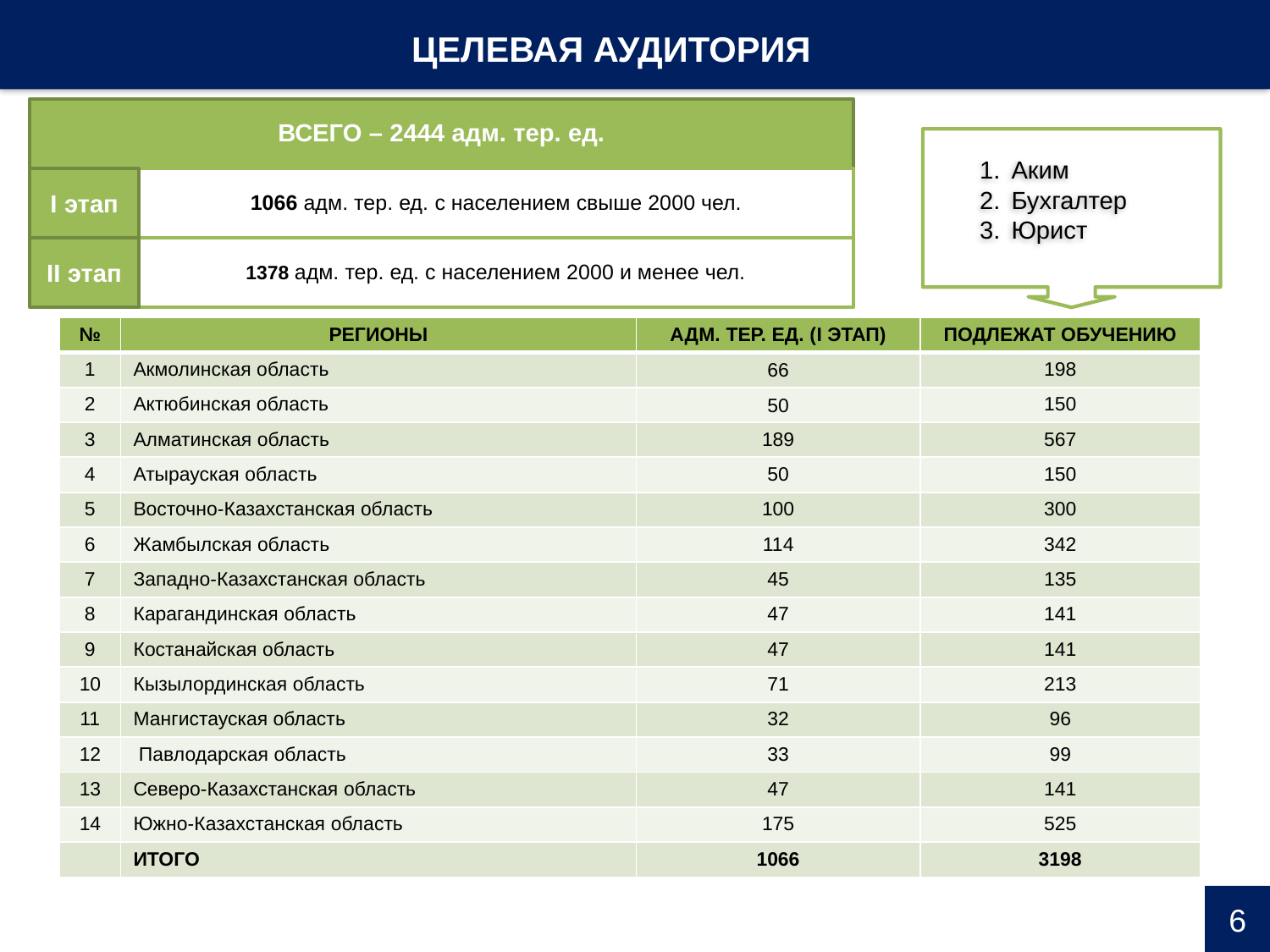

# ЦЕЛЕВАЯ АУДИТОРИЯ

ВСЕГО – 2444 адм. тер. ед.

Аким
Бухгалтер
Юрист

I этап
1066 адм. тер. ед. с населением свыше 2000 чел.
II этап
1378 адм. тер. ед. с населением 2000 и менее чел.
| № | РЕГИОНЫ | АДМ. ТЕР. ЕД. (I ЭТАП) | ПОДЛЕЖАТ ОБУЧЕНИЮ |
| --- | --- | --- | --- |
| 1 | Акмолинская область | 66 | 198 |
| 2 | Актюбинская область | 50 | 150 |
| 3 | Алматинская область | 189 | 567 |
| 4 | Атырауская область | 50 | 150 |
| 5 | Восточно-Казахстанская область | 100 | 300 |
| 6 | Жамбылская область | 114 | 342 |
| 7 | Западно-Казахстанская область | 45 | 135 |
| 8 | Карагандинская область | 47 | 141 |
| 9 | Костанайская область | 47 | 141 |
| 10 | Кызылординская область | 71 | 213 |
| 11 | Мангистауская область | 32 | 96 |
| 12 | Павлодарская область | 33 | 99 |
| 13 | Северо-Казахстанская область | 47 | 141 |
| 14 | Южно-Казахстанская область | 175 | 525 |
|  | ИТОГО | 1066 | 3198 |
6